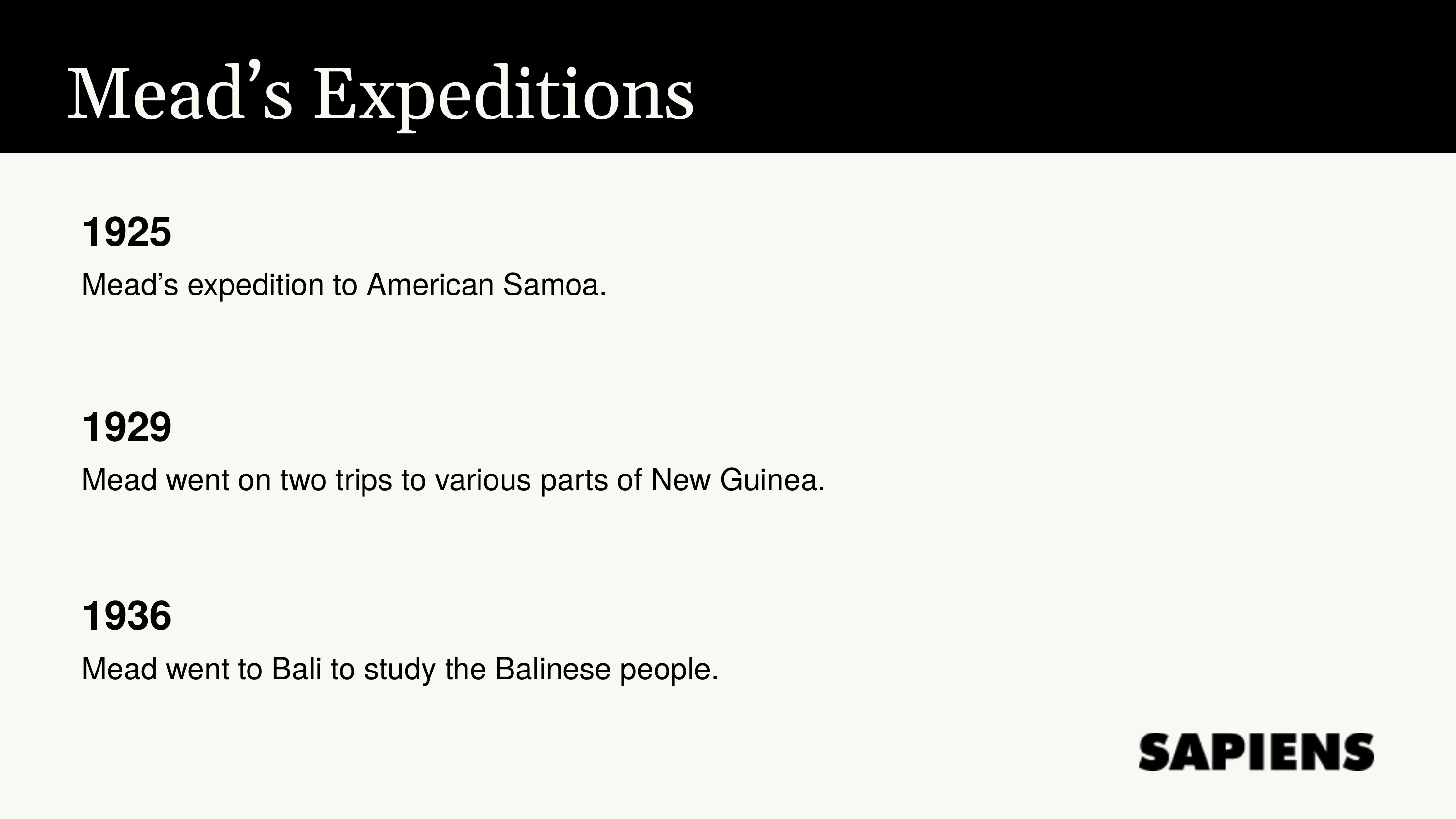

Mead’s Expeditions
1925
Mead’s expedition to American Samoa.
1929
Mead went on two trips to various parts of New Guinea.
1936
Mead went to Bali to study the Balinese people.